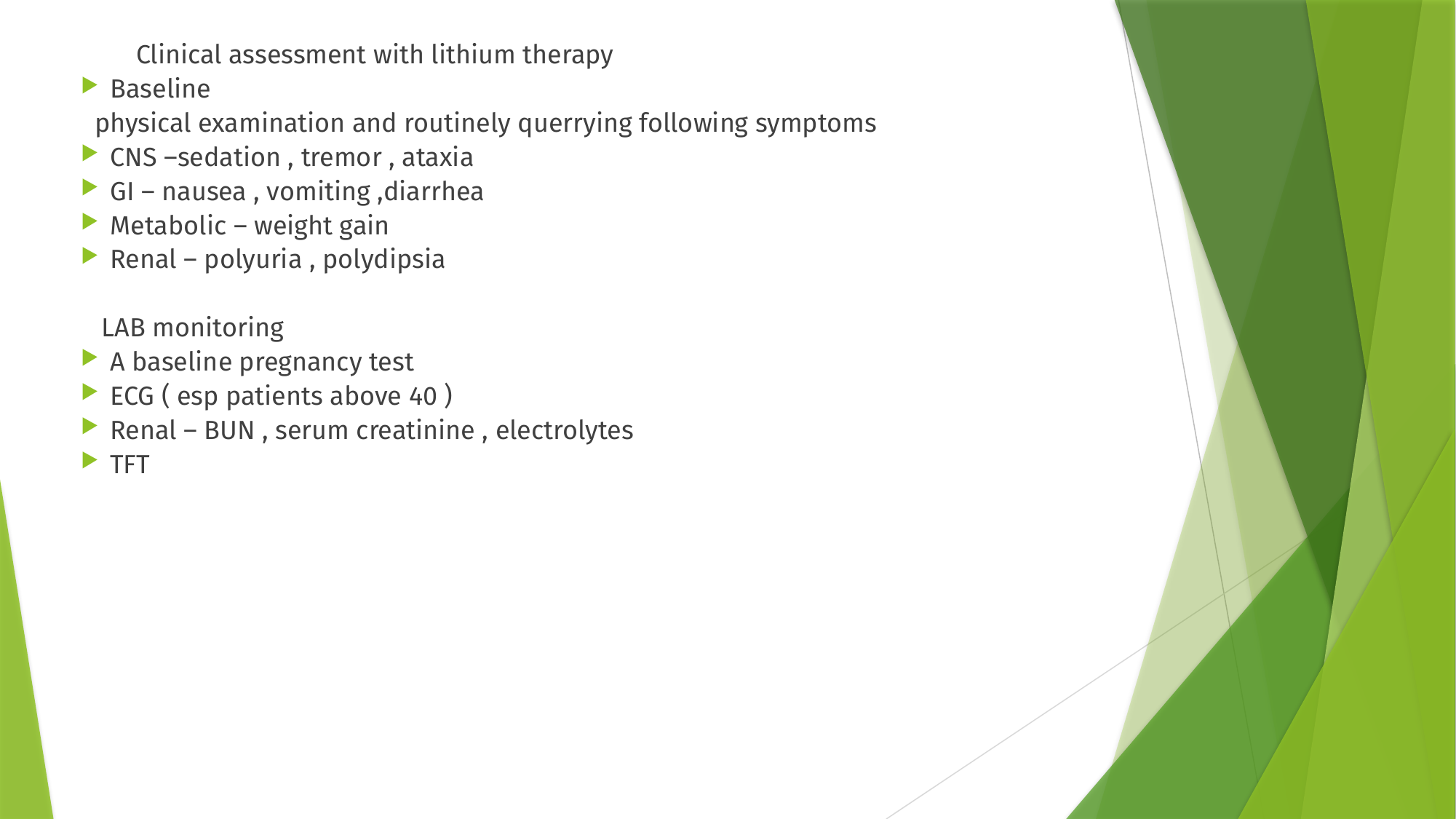

#
        Clinical assessment with lithium therapy
Baseline
  physical examination and routinely querrying following symptoms
CNS –sedation , tremor , ataxia
GI – nausea , vomiting ,diarrhea
Metabolic – weight gain
Renal – polyuria , polydipsia

   LAB monitoring
A baseline pregnancy test
ECG ( esp patients above 40 )
Renal – BUN , serum creatinine , electrolytes
TFT